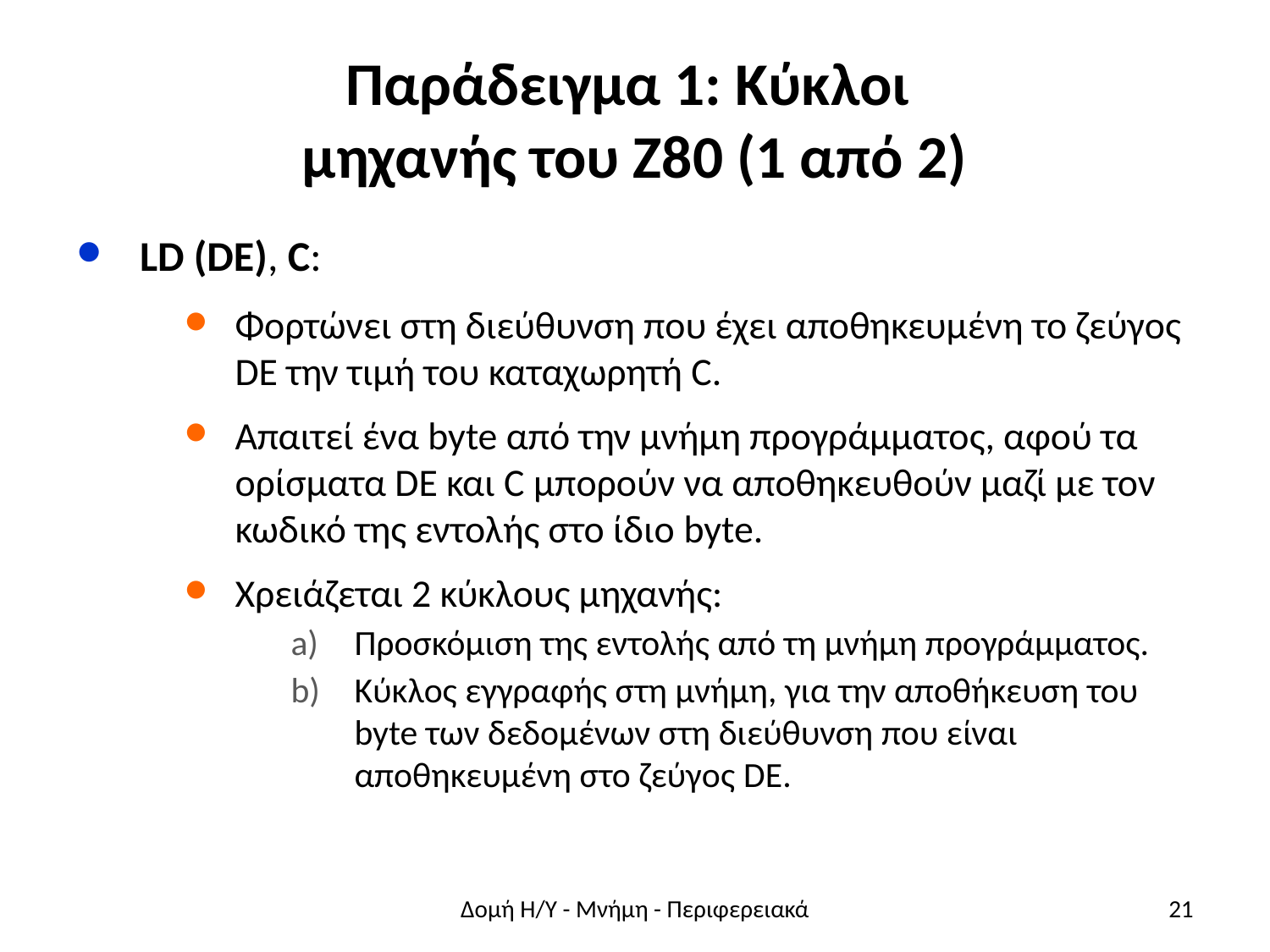

# Παράδειγμα 1: Κύκλοι μηχανής του Ζ80 (1 από 2)
LD (DE), C:
Φορτώνει στη διεύθυνση που έχει αποθηκευμένη το ζεύγος DE την τιμή του καταχωρητή C.
Απαιτεί ένα byte από την μνήμη προγράμματος, αφού τα ορίσματα DE και C μπορούν να αποθηκευθούν μαζί με τον κωδικό της εντολής στο ίδιο byte.
Χρειάζεται 2 κύκλους μηχανής:
Προσκόμιση της εντολής από τη μνήμη προγράμματος.
Κύκλος εγγραφής στη μνήμη, για την αποθήκευση του byte των δεδομένων στη διεύθυνση που είναι αποθηκευμένη στο ζεύγος DE.
Δομή Η/Υ - Μνήμη - Περιφερειακά
21